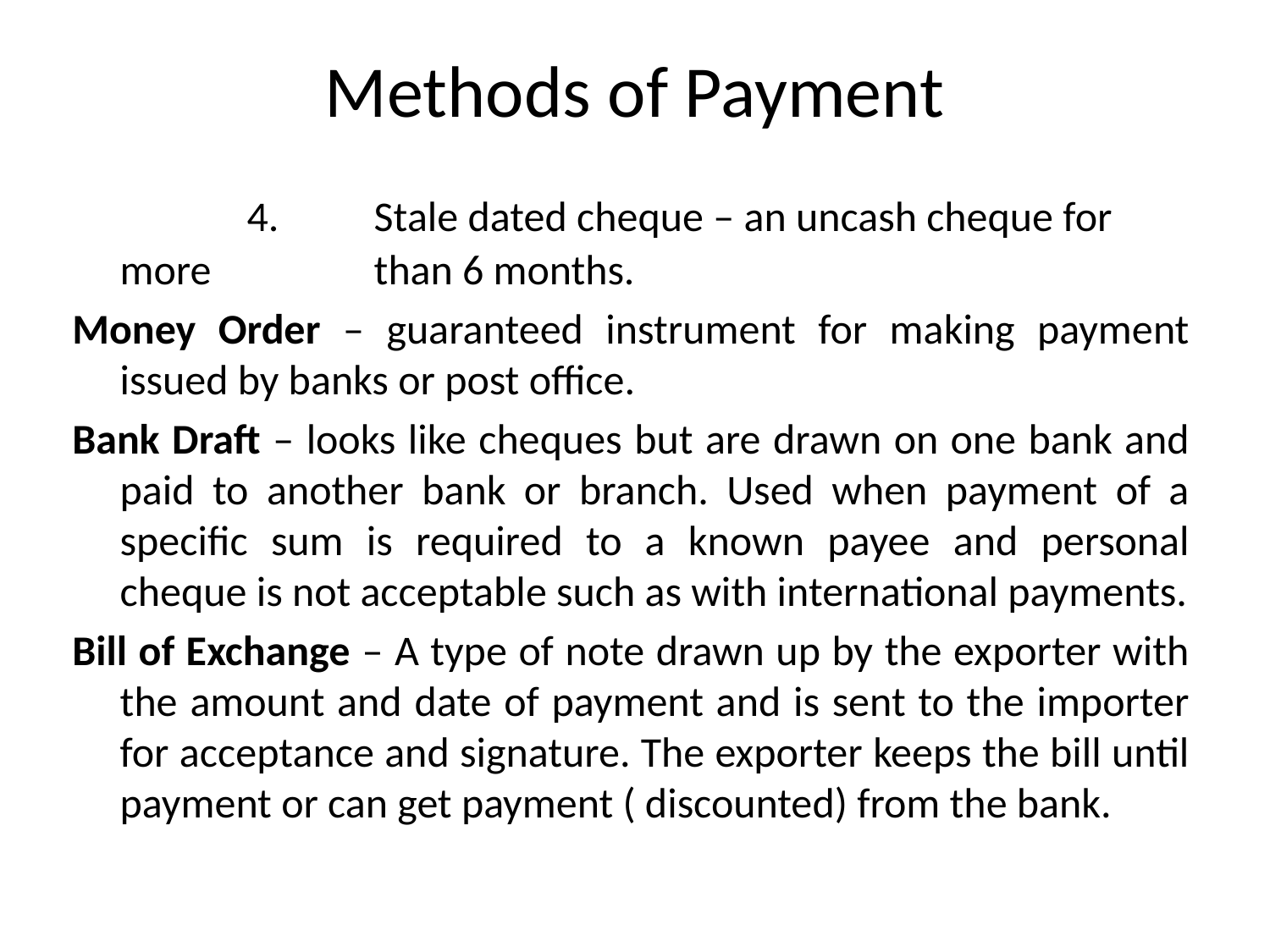

# Methods of Payment
		4.	Stale dated cheque – an uncash cheque for more 		than 6 months.
Money Order – guaranteed instrument for making payment issued by banks or post office.
Bank Draft – looks like cheques but are drawn on one bank and paid to another bank or branch. Used when payment of a specific sum is required to a known payee and personal cheque is not acceptable such as with international payments.
Bill of Exchange – A type of note drawn up by the exporter with the amount and date of payment and is sent to the importer for acceptance and signature. The exporter keeps the bill until payment or can get payment ( discounted) from the bank.